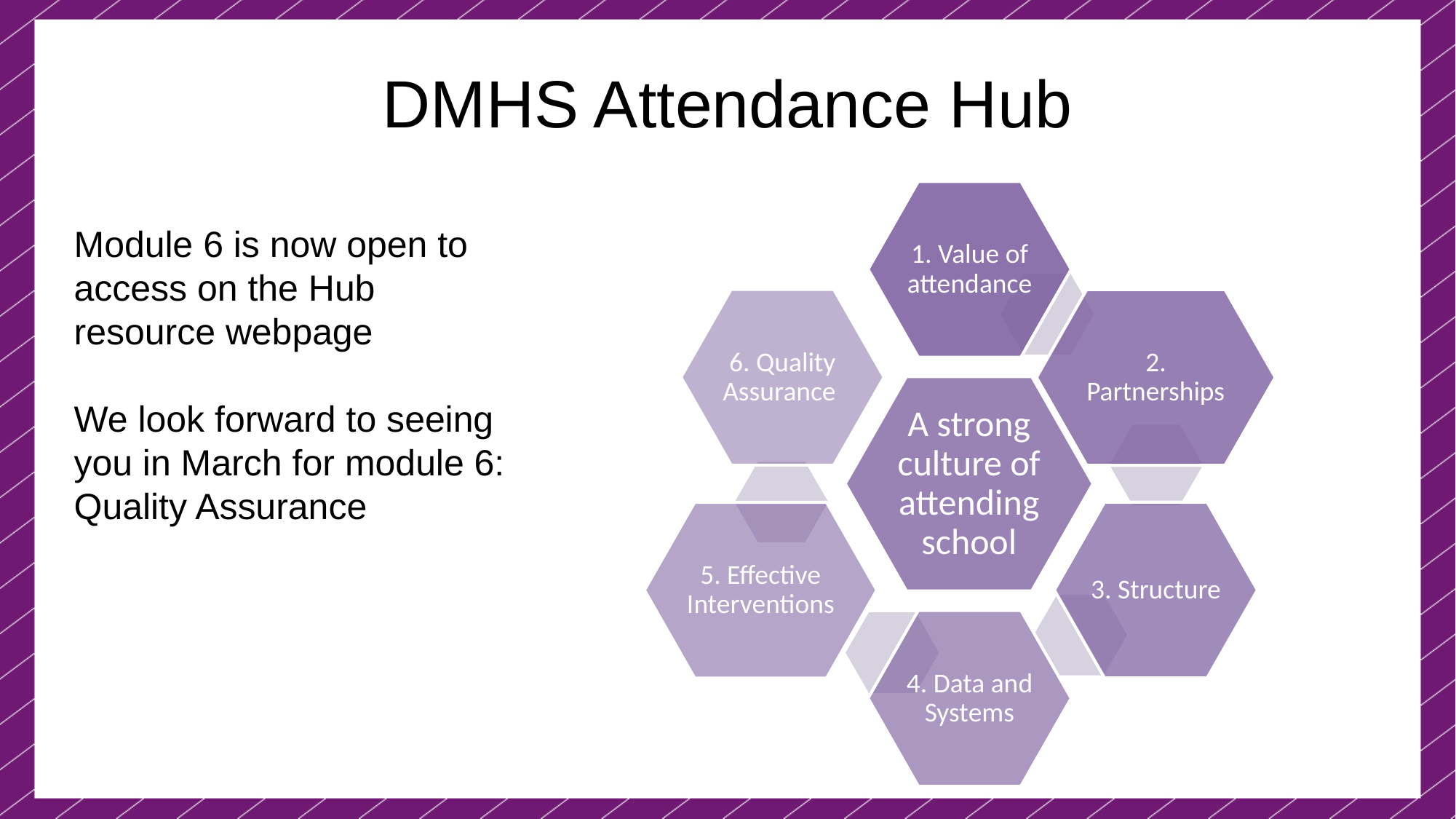

# DMHS Attendance Hub
A strong culture of attending school
1. Value of attendance
2. Partnerships
3. Structure
4. Data and Systems
5. Effective Interventions
6. Quality Assurance
Module 6 is now open to access on the Hub resource webpage

We look forward to seeing you in March for module 6:
Quality Assurance